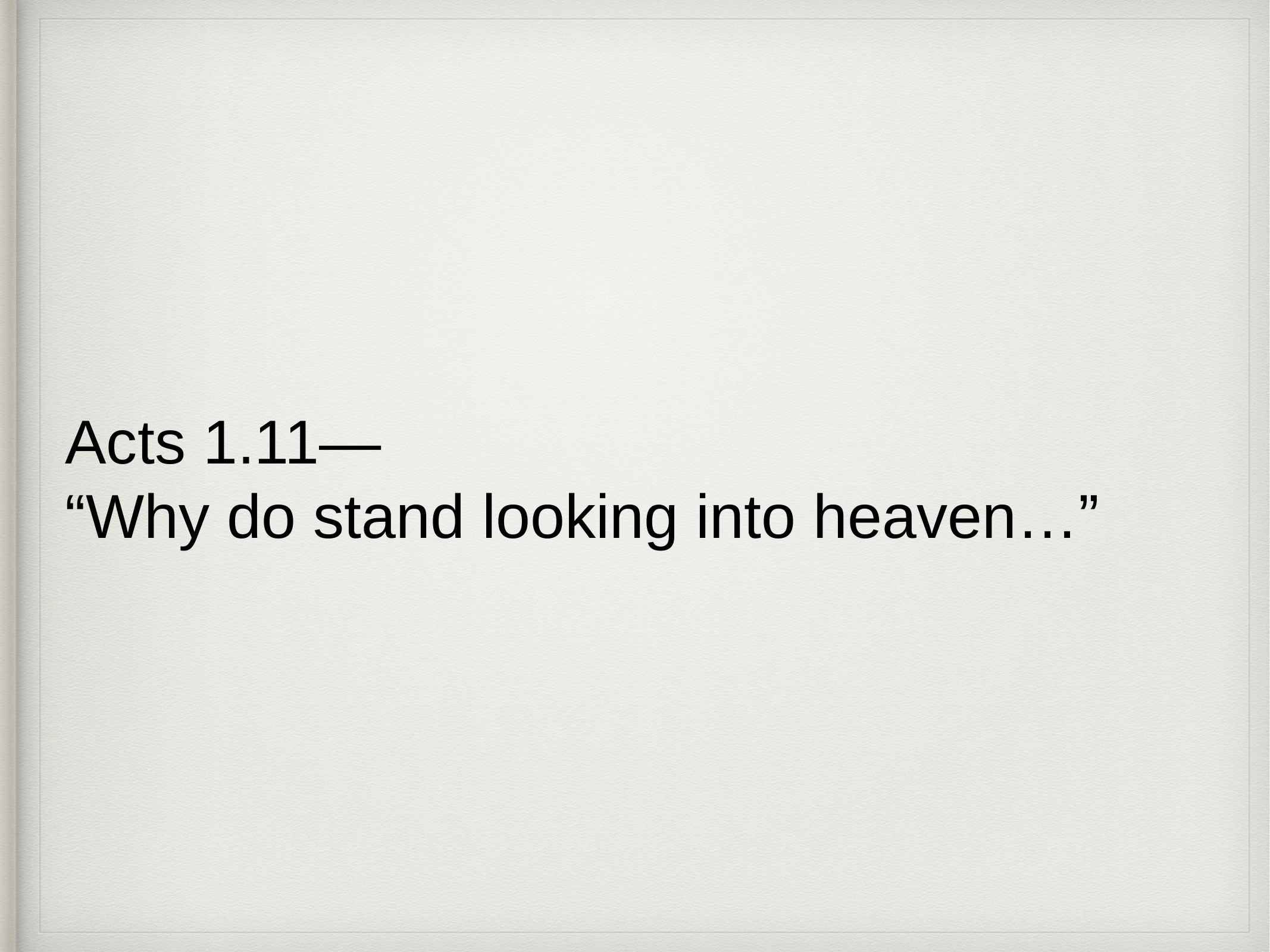

Acts 1.11—
“Why do stand looking into heaven…”